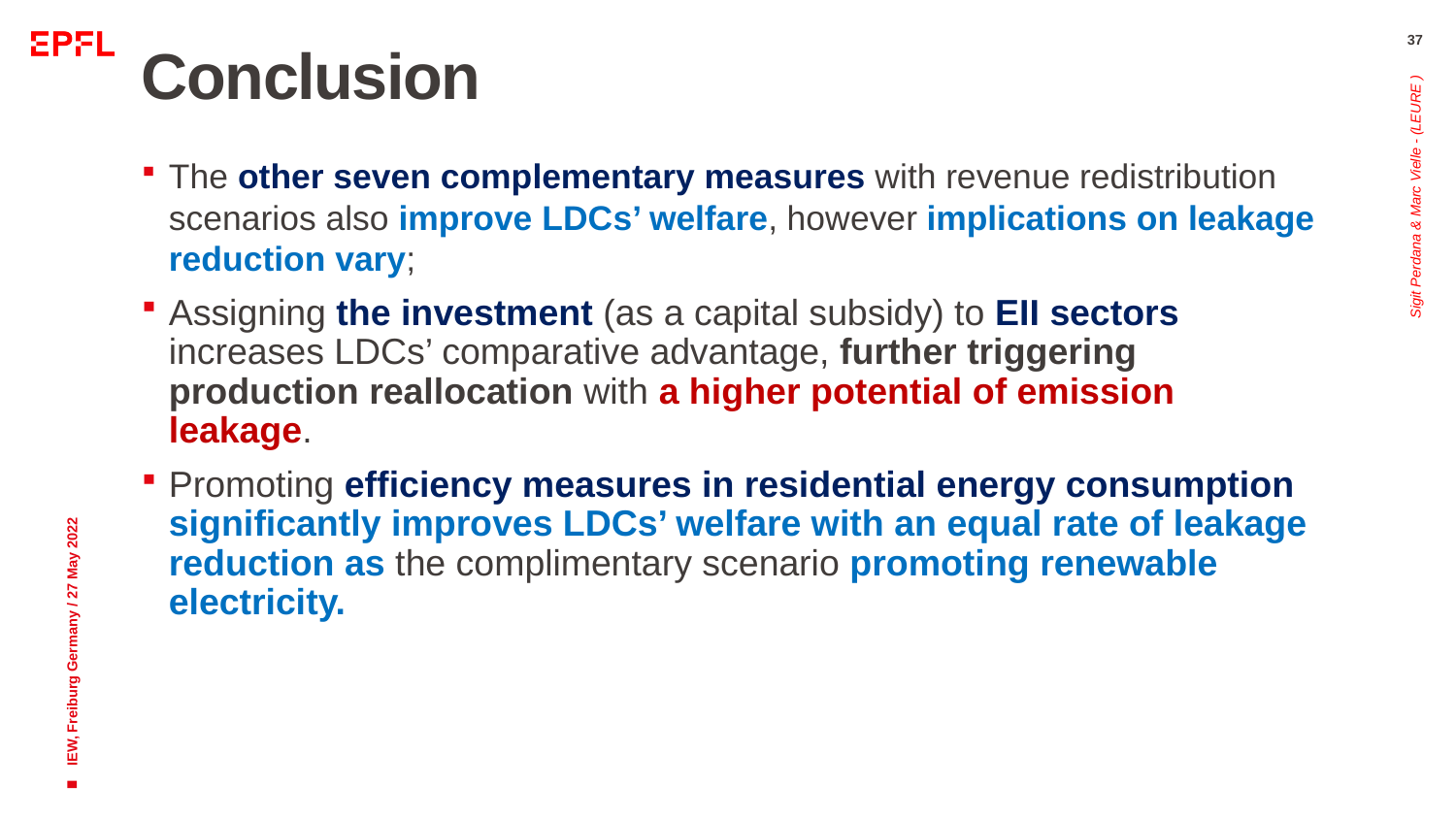

37
# Conclusion
The other seven complementary measures with revenue redistribution scenarios also improve LDCs’ welfare, however implications on leakage reduction vary;
Assigning the investment (as a capital subsidy) to EII sectors increases LDCs’ comparative advantage, further triggering production reallocation with a higher potential of emission leakage.
Promoting efficiency measures in residential energy consumption significantly improves LDCs’ welfare with an equal rate of leakage reduction as the complimentary scenario promoting renewable electricity.
Sigit Perdana & Marc Vielle - (LEURE )
IEW, Freiburg Germany / 27 May 2022